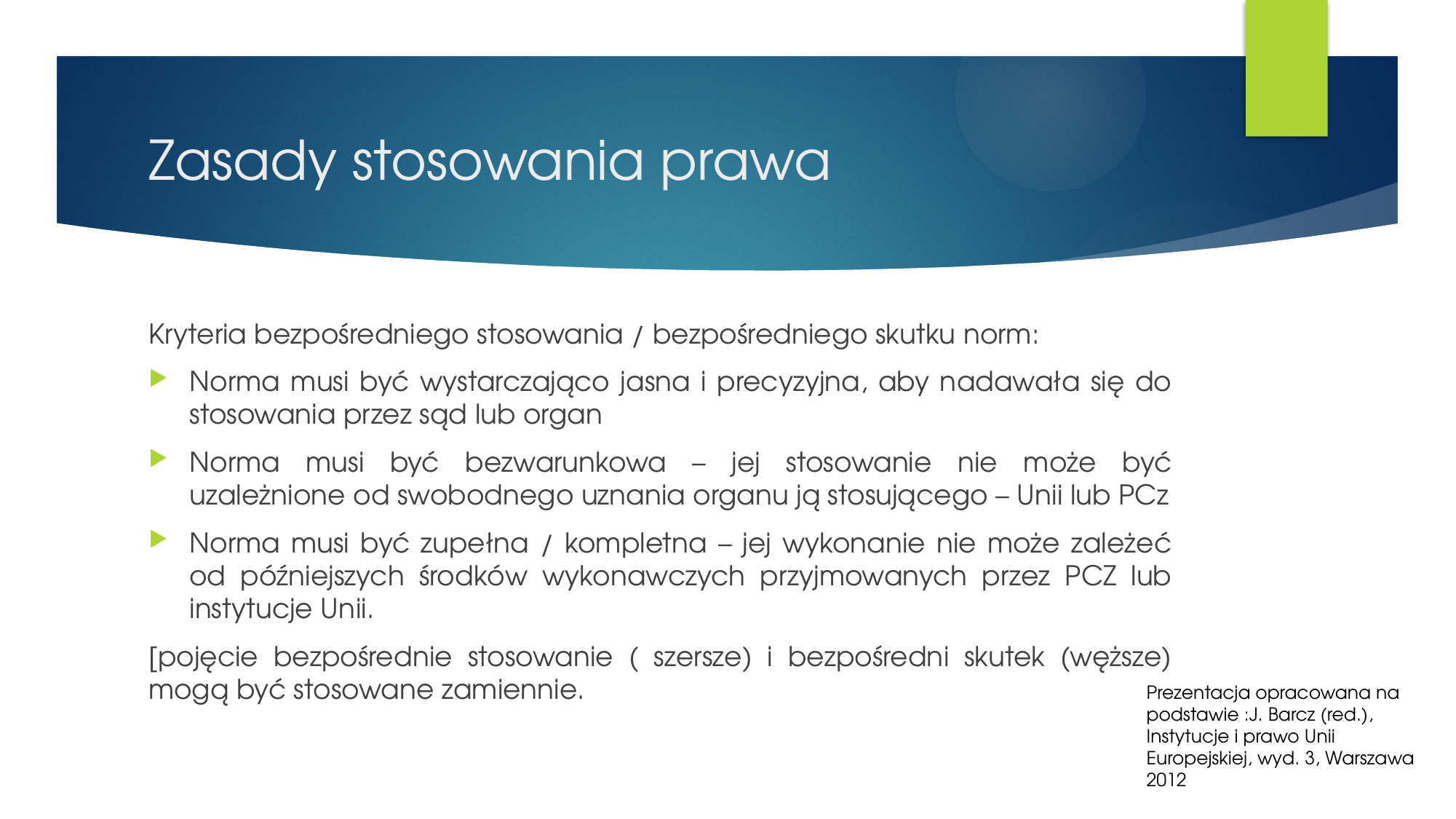

# Zasady stosowania prawa
Kryteria bezpośredniego stosowania / bezpośredniego skutku norm:
Norma musi być wystarczająco jasna i precyzyjna, aby nadawała się do stosowania przez sąd lub organ
Norma musi być bezwarunkowa – jej stosowanie nie może być uzależnione od swobodnego uznania organu ją stosującego – Unii lub PCz
Norma musi być zupełna / kompletna – jej wykonanie nie może zależeć od późniejszych środków wykonawczych przyjmowanych przez PCZ lub instytucje Unii.
[pojęcie bezpośrednie stosowanie ( szersze) i bezpośredni skutek (węższe) mogą być stosowane zamiennie.

Prezentacja opracowana na podstawie :J. Barcz (red.), Instytucje i prawo Unii Europejskiej, wyd. 3, Warszawa 2012